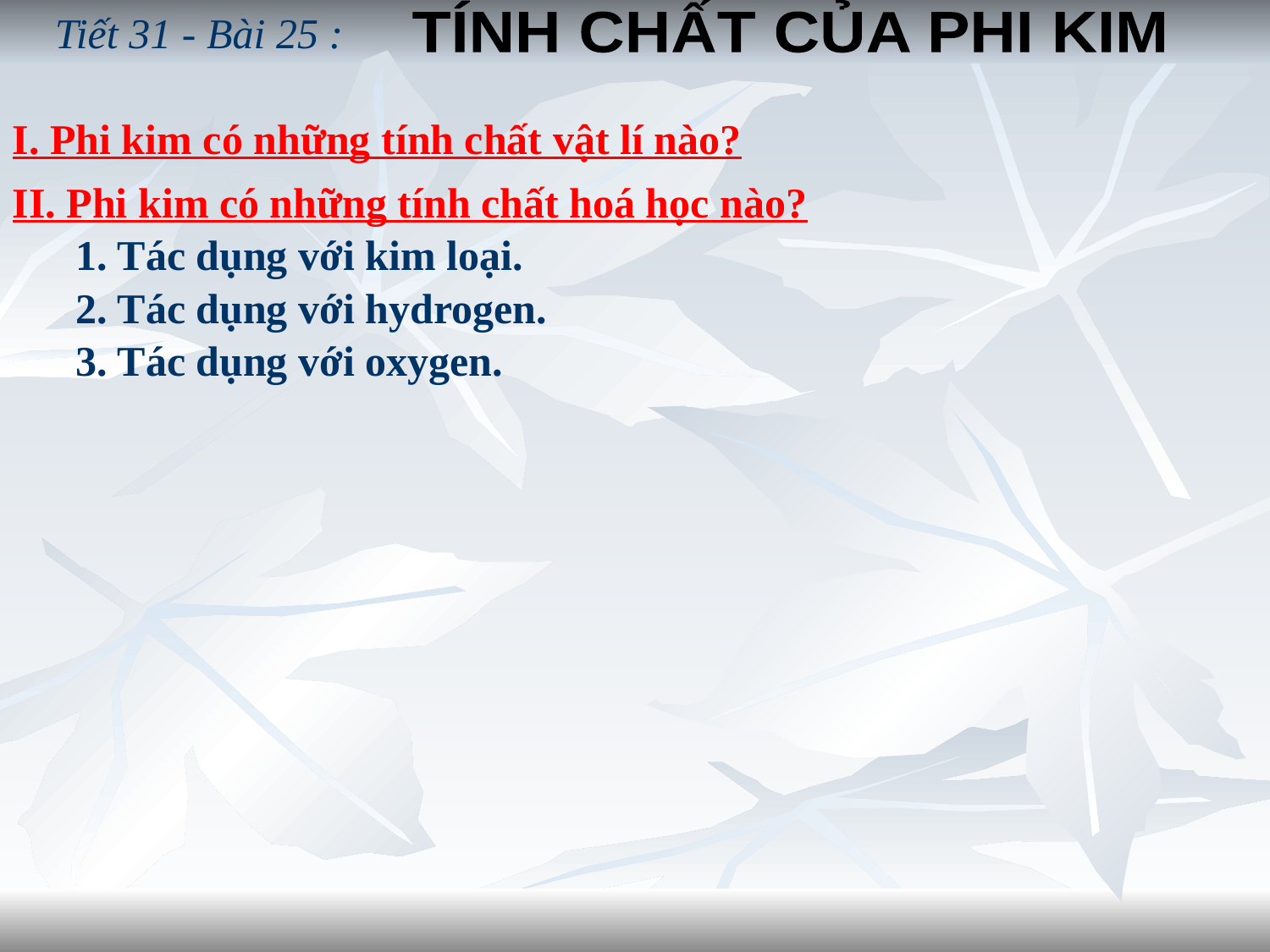

Tiết 31 - Bài 25 :
TÍNH CHẤT CỦA PHI KIM
I. Phi kim có những tính chất vật lí nào?
II. Phi kim có những tính chất hoá học nào?
1. Tác dụng với kim loại.
2. Tác dụng với hydrogen.
3. Tác dụng với oxygen.